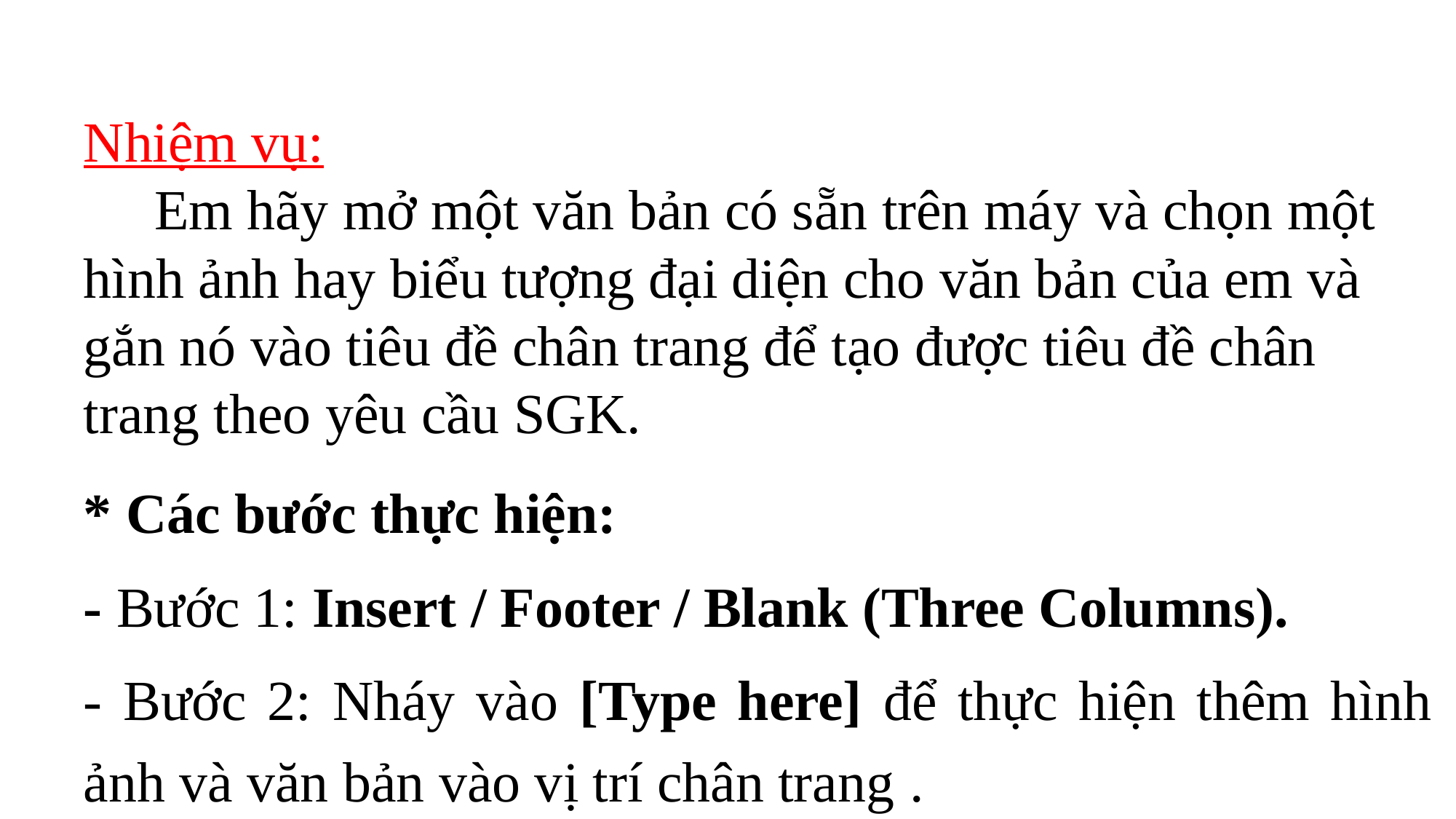

Nhiệm vụ:
     Em hãy mở một văn bản có sẵn trên máy và chọn một hình ảnh hay biểu tượng đại diện cho văn bản của em và gắn nó vào tiêu đề chân trang để tạo được tiêu đề chân trang theo yêu cầu SGK.
* Các bước thực hiện:
- Bước 1: Insert / Footer / Blank (Three Columns).
- Bước 2: Nháy vào [Type here] để thực hiện thêm hình ảnh và văn bản vào vị trí chân trang .